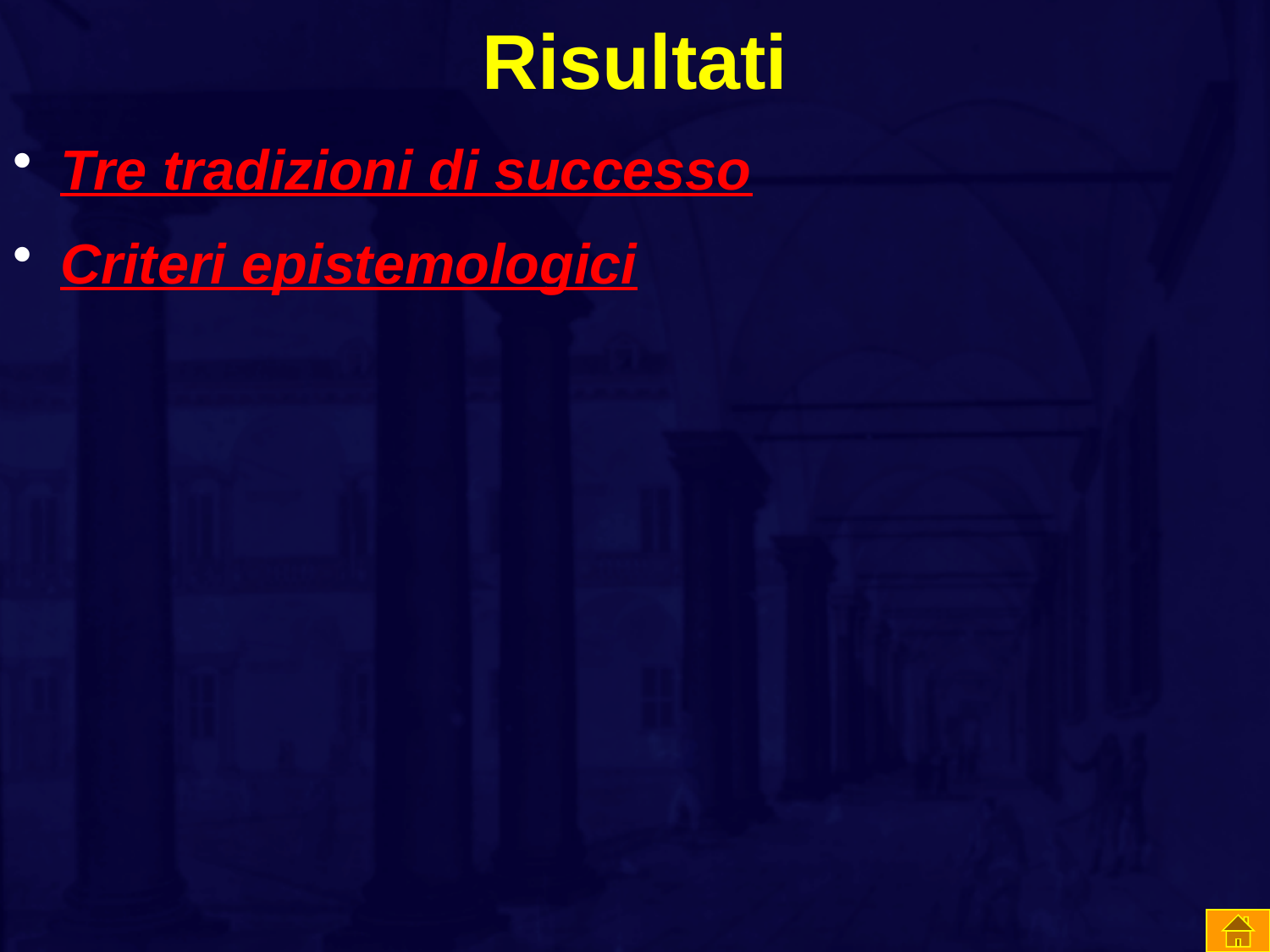

# Risultati
Tre tradizioni di successo
Criteri epistemologici